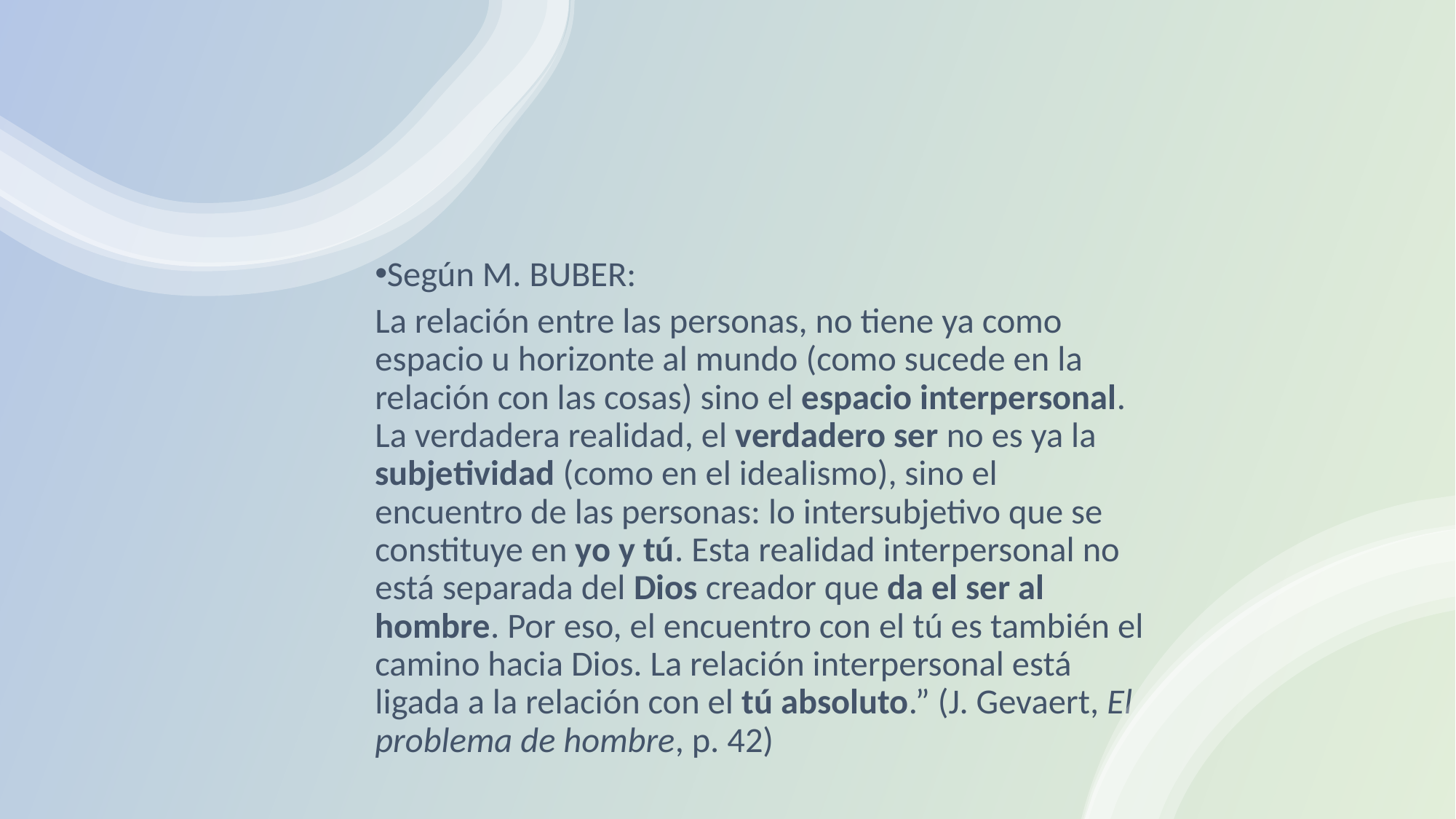

Según M. BUBER:
La relación entre las personas, no tiene ya como espacio u horizonte al mundo (como sucede en la relación con las cosas) sino el espacio interpersonal. La verdadera realidad, el verdadero ser no es ya la subjetividad (como en el idealismo), sino el encuentro de las personas: lo intersubjetivo que se constituye en yo y tú. Esta realidad interpersonal no está separada del Dios creador que da el ser al hombre. Por eso, el encuentro con el tú es también el camino hacia Dios. La relación interpersonal está ligada a la relación con el tú absoluto.” (J. Gevaert, El problema de hombre, p. 42)